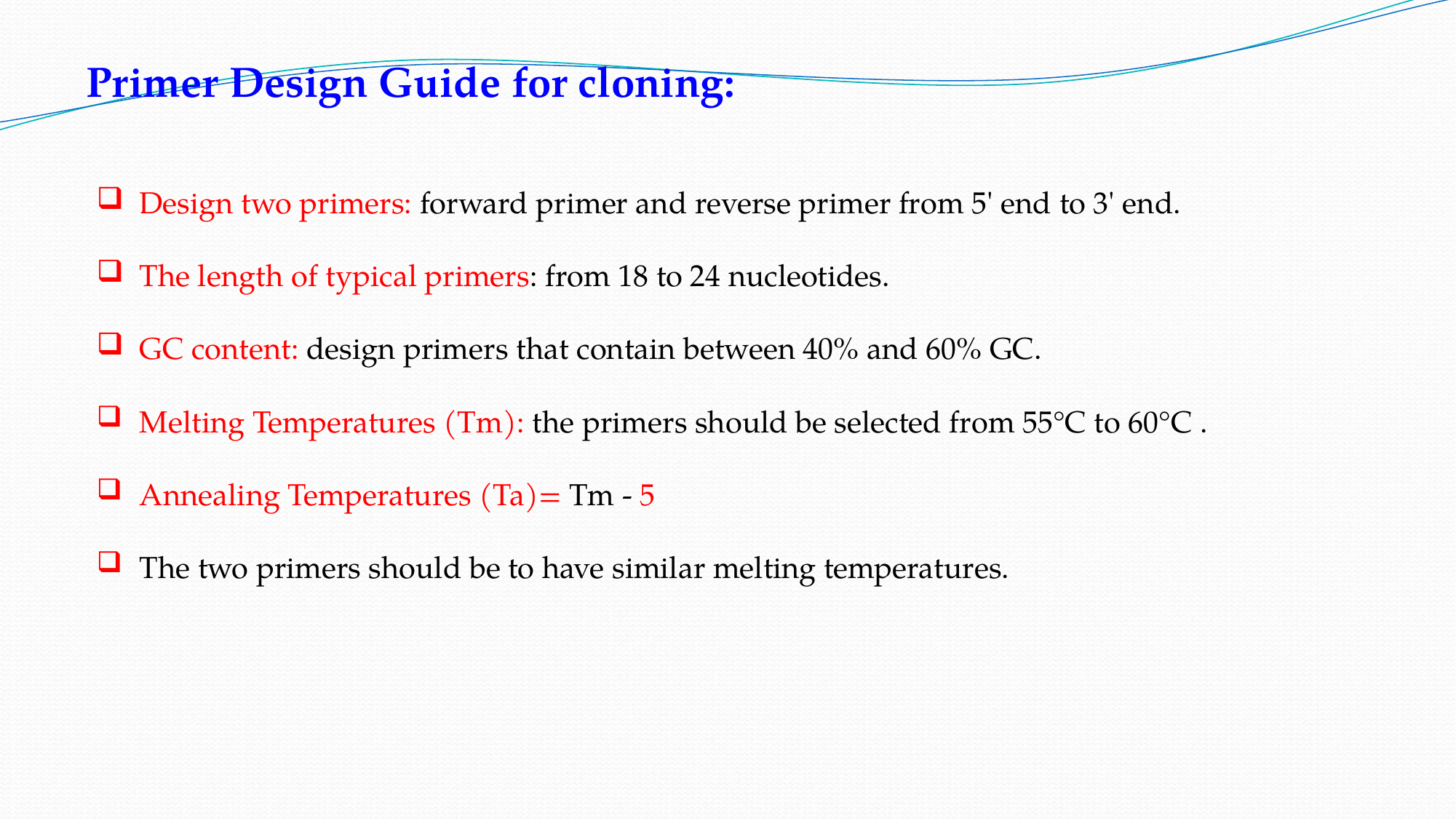

# Primer Design Guide for cloning:
Design two primers: forward primer and reverse primer from 5' end to 3' end.
The length of typical primers: from 18 to 24 nucleotides.
GC content: design primers that contain between 40% and 60% GC.
Melting Temperatures (Tm): the primers should be selected from 55°C to 60°C .
Annealing Temperatures (Ta)= Tm - 5
The two primers should be to have similar melting temperatures.